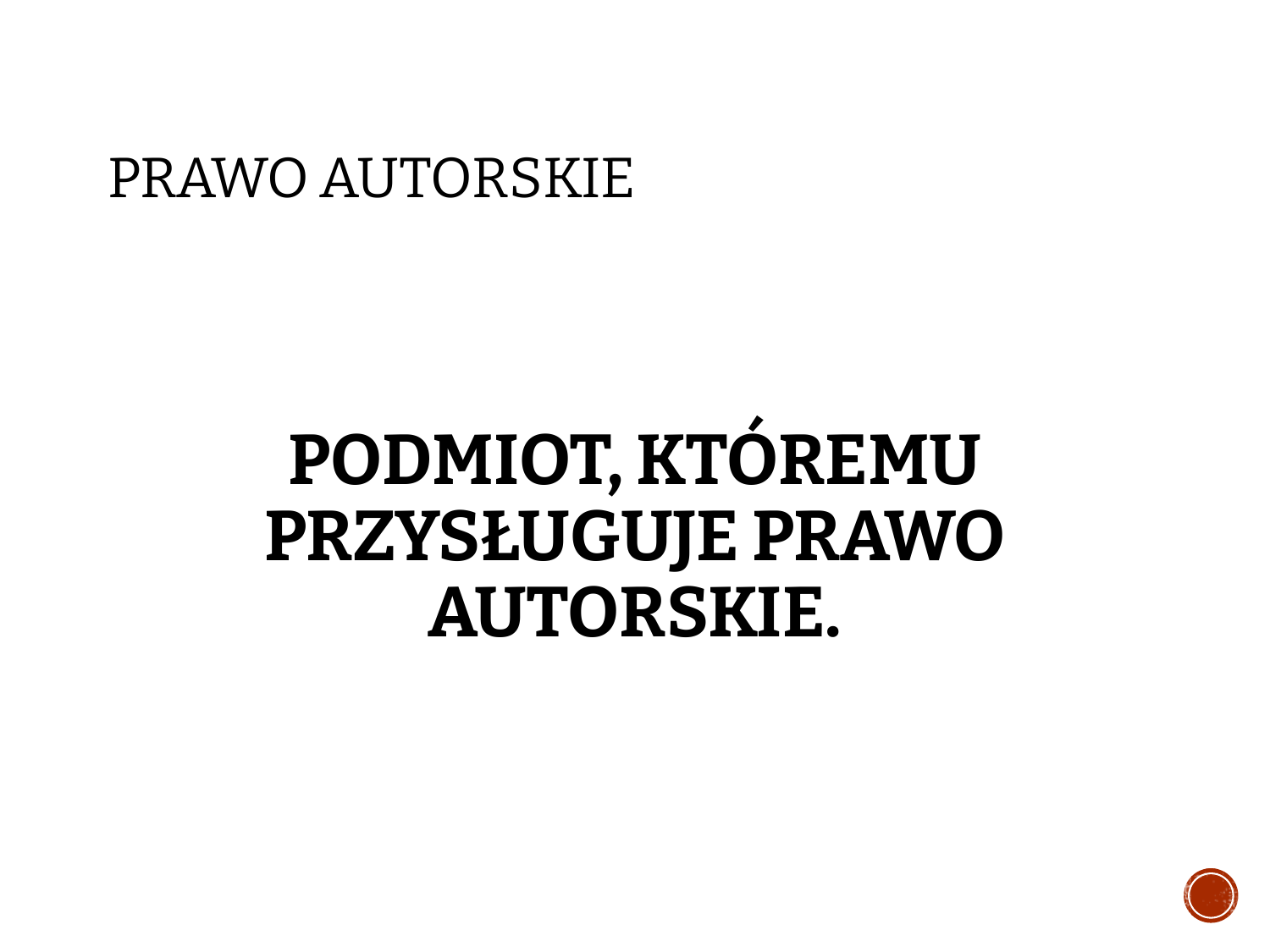

# PRAWO AUTORSKIE

PODMIOT, KTÓREMU PRZYSŁUGUJE PRAWO AUTORSKIE.